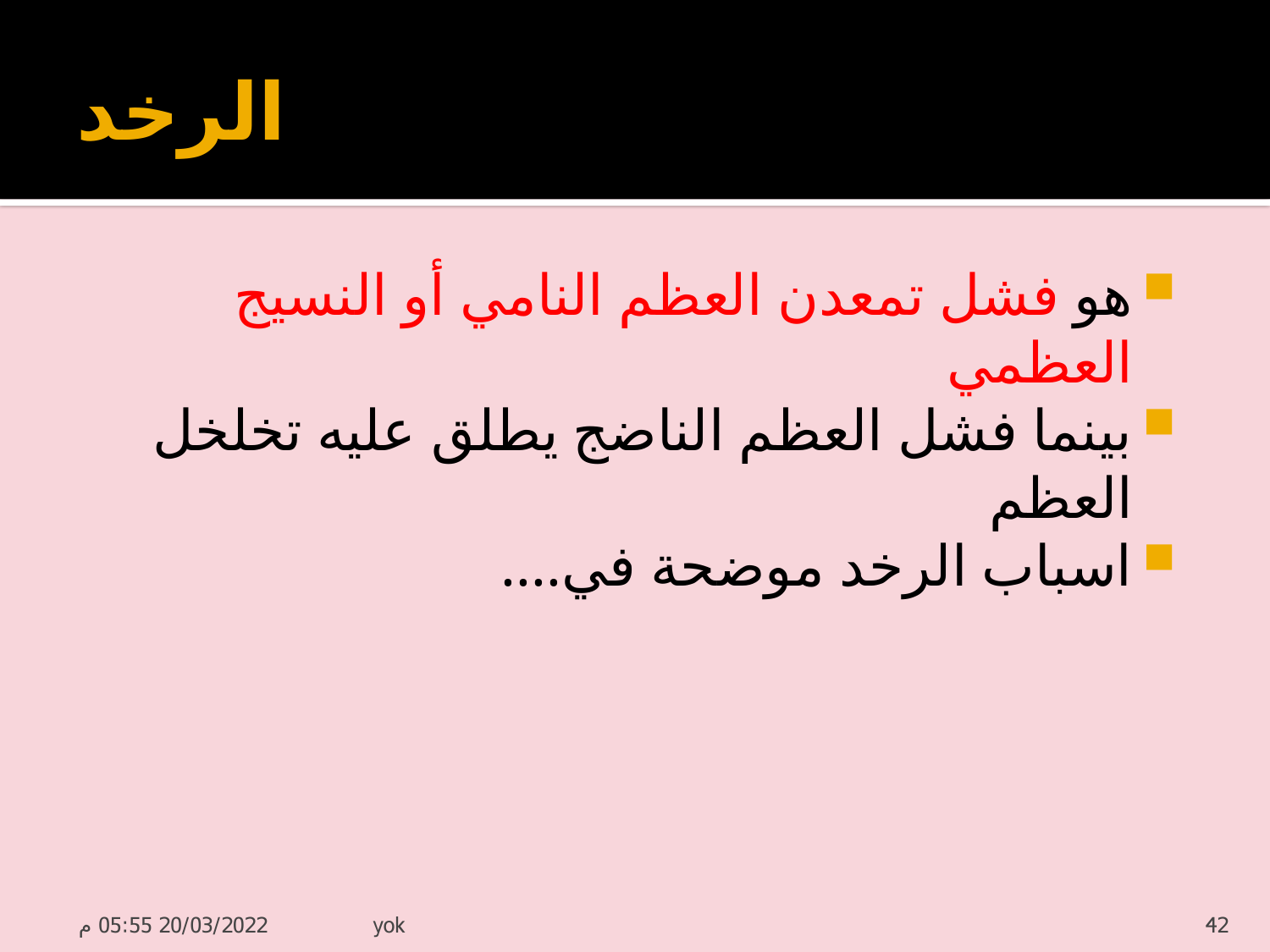

# الرخد
هو فشل تمعدن العظم النامي أو النسيج العظمي
بينما فشل العظم الناضج يطلق عليه تخلخل العظم
اسباب الرخد موضحة في....
20/03/2022 05:55 م
yok
42